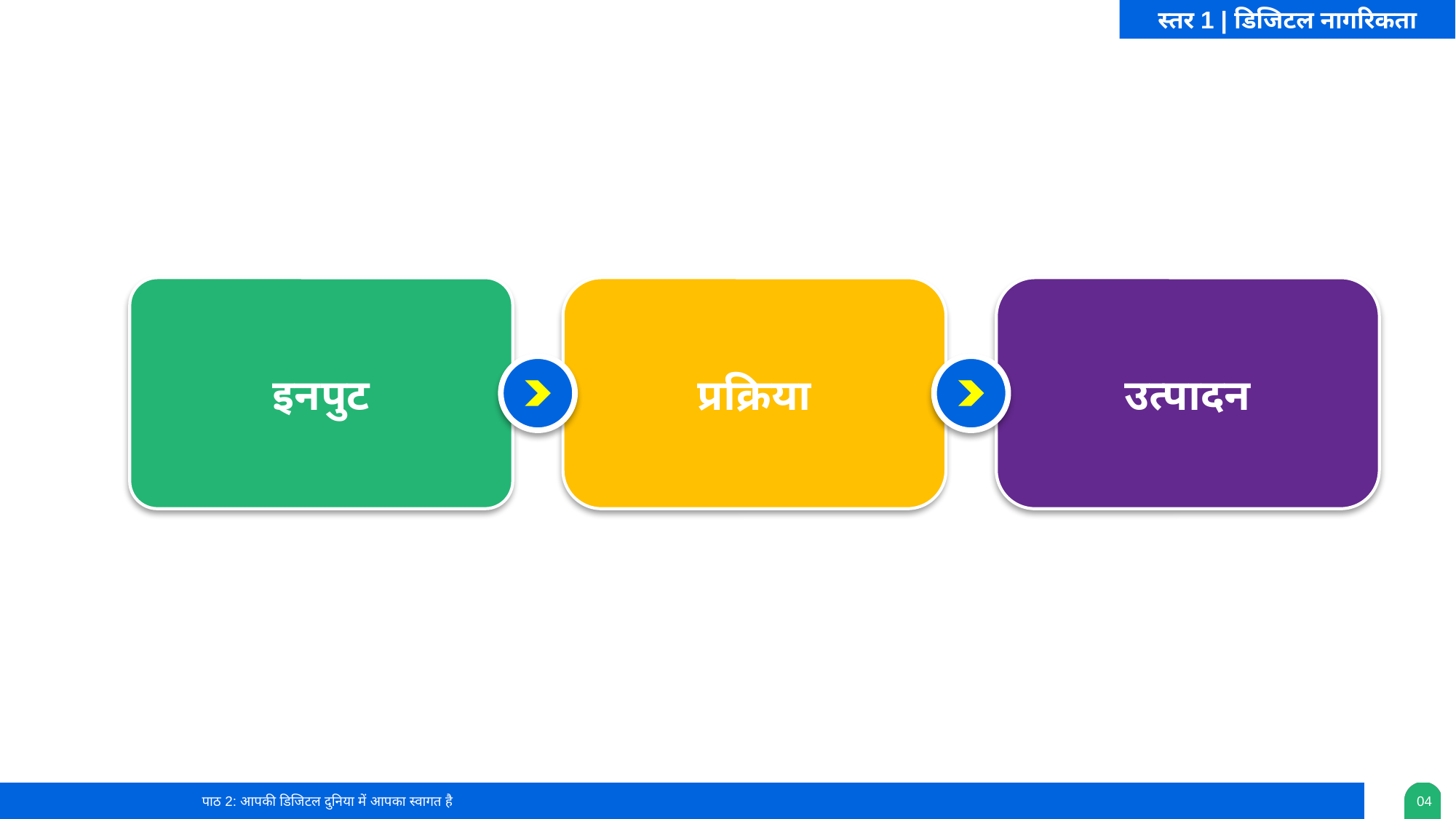

स्तर 1 | डिजिटल नागरिकता
प्रक्रिया
उत्पादन
इनपुट

पाठ 2: आपकी डिजिटल दुनिया में आपका स्वागत है
04